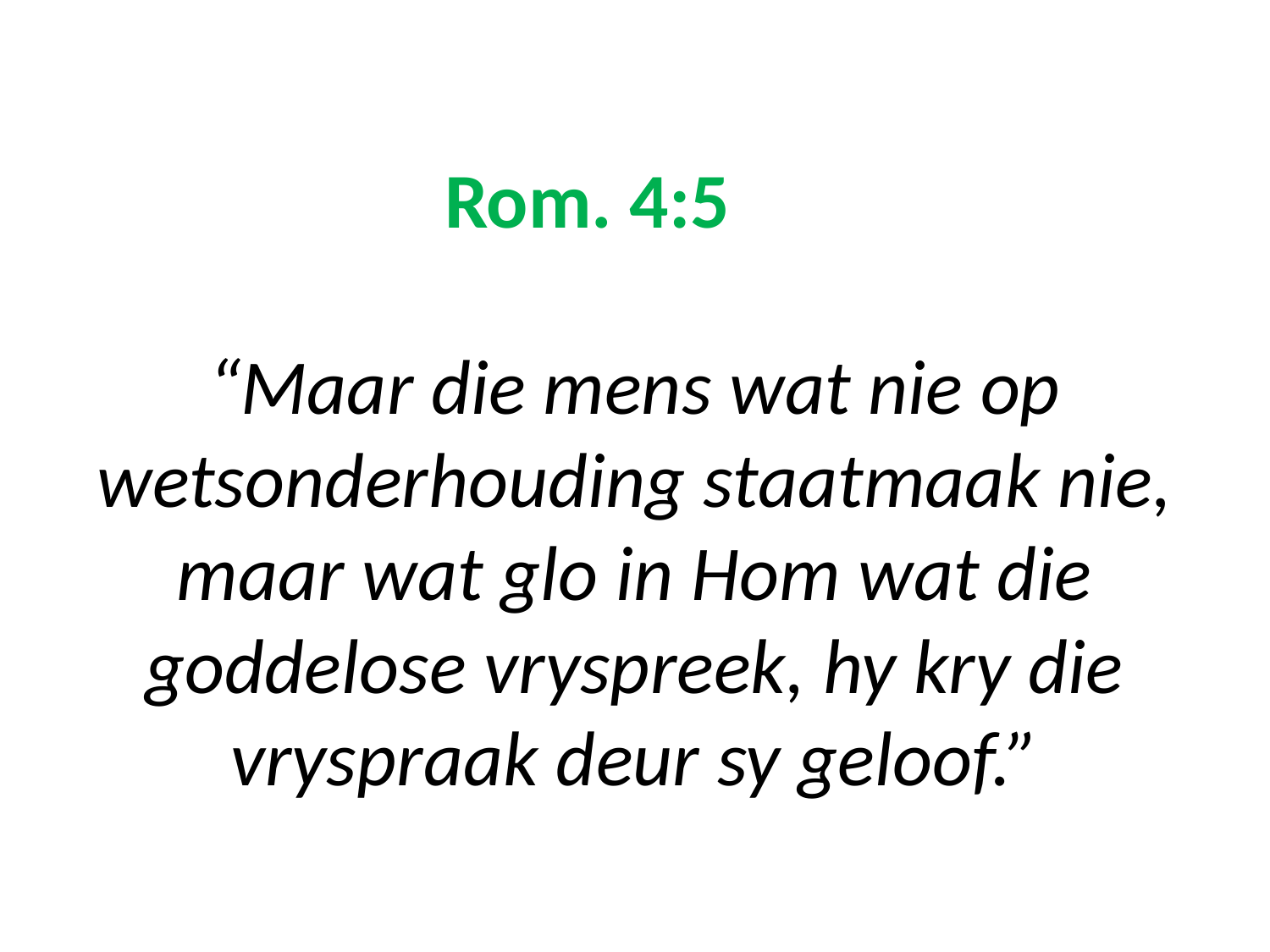

# Rom. 4:5 “Maar die mens wat nie op wetsonderhouding staatmaak nie, maar wat glo in Hom wat die goddelose vryspreek, hy kry die vryspraak deur sy geloof.”